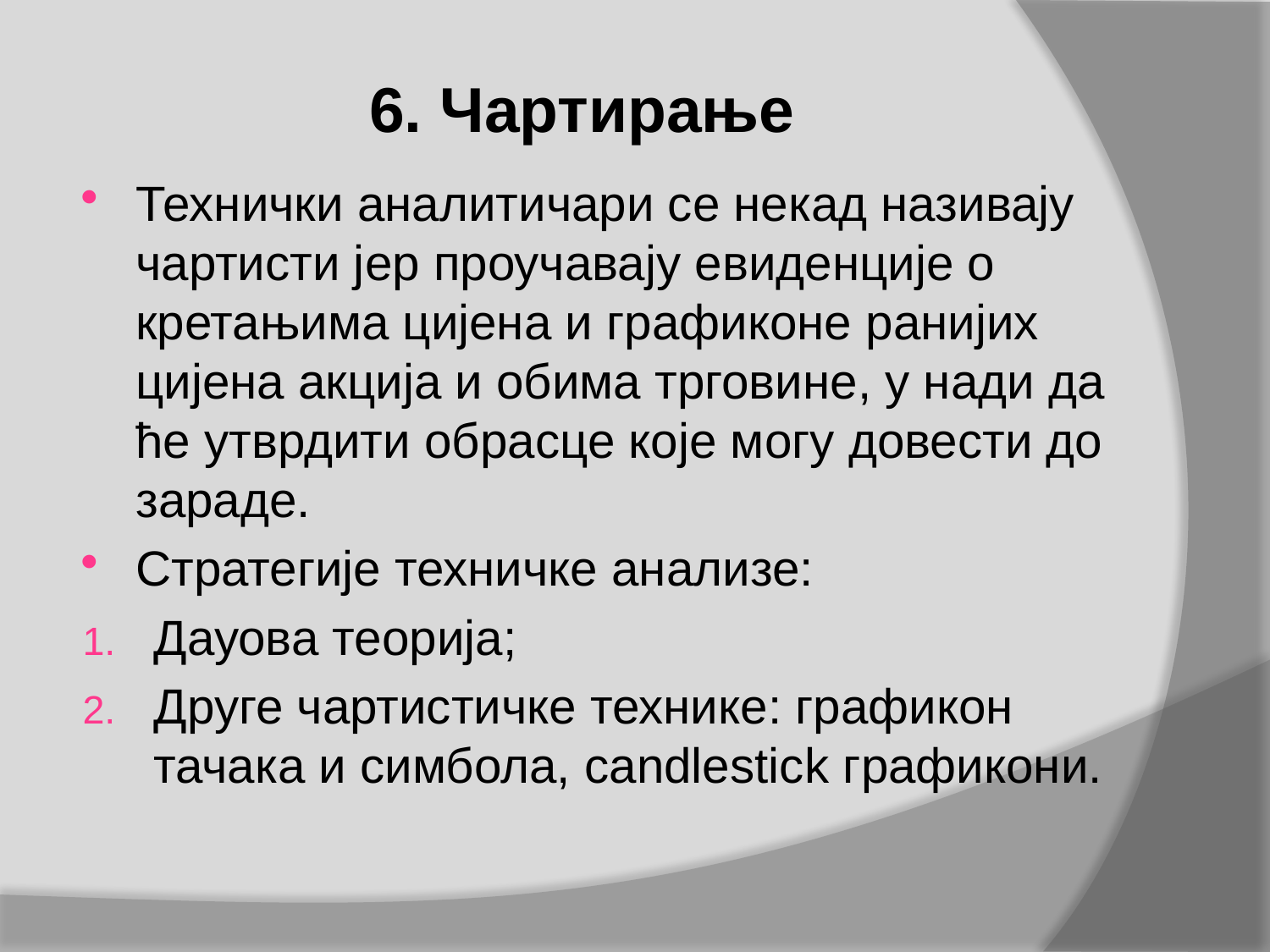

# 6. Чартирање
Технички аналитичари се некад називају чартисти јер проучавају евиденције о кретањима цијена и графиконе ранијих цијена акција и обима трговине, у нади да ће утврдити обрасце које могу довести до зараде.
Стратегије техничке анализе:
Дауова теорија;
Друге чартистичке технике: графикон тачака и симбола, candlestick графикони.